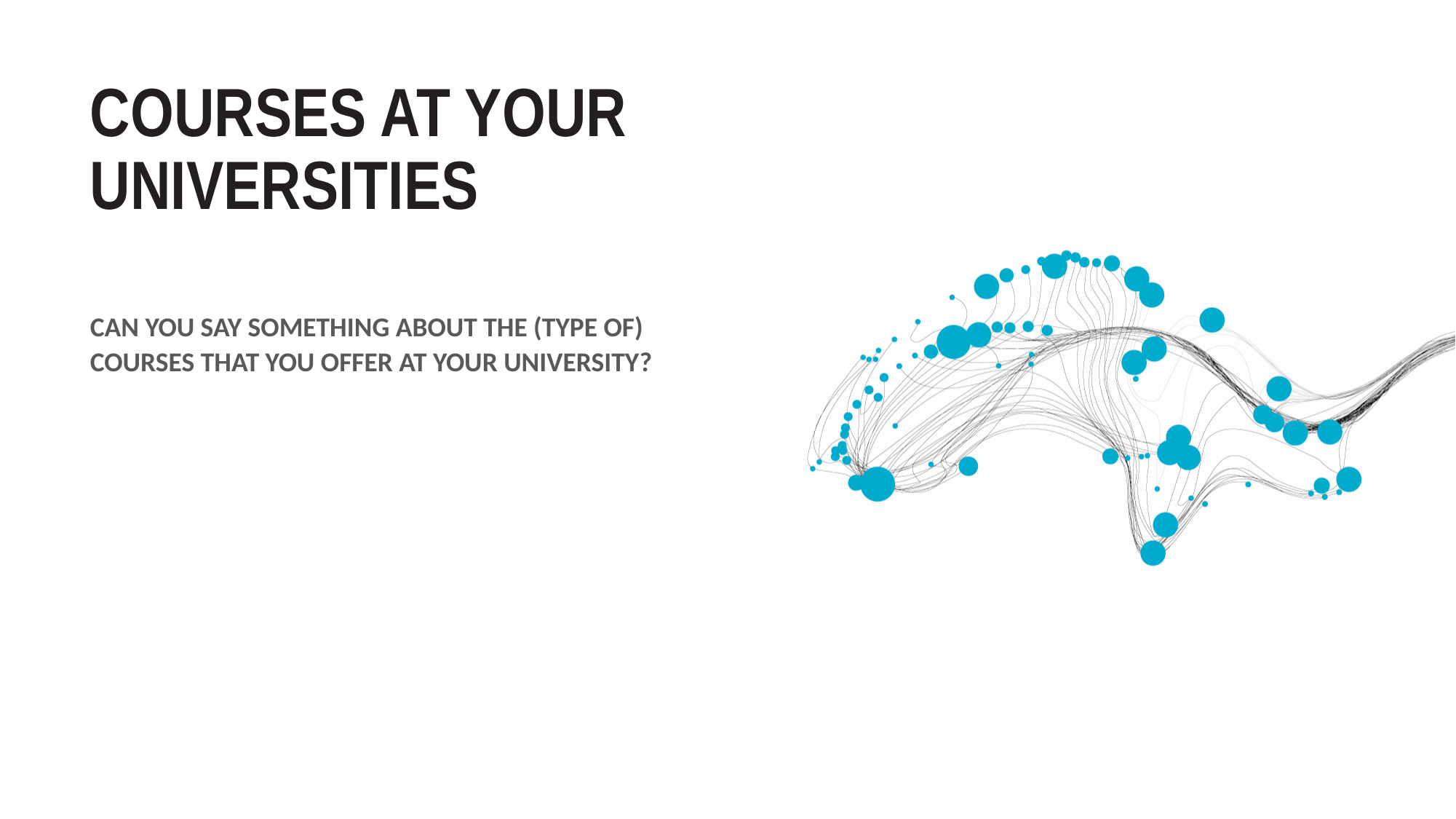

# Courses at your universities
Can you say something about the (type of) courses that you offer at your university?